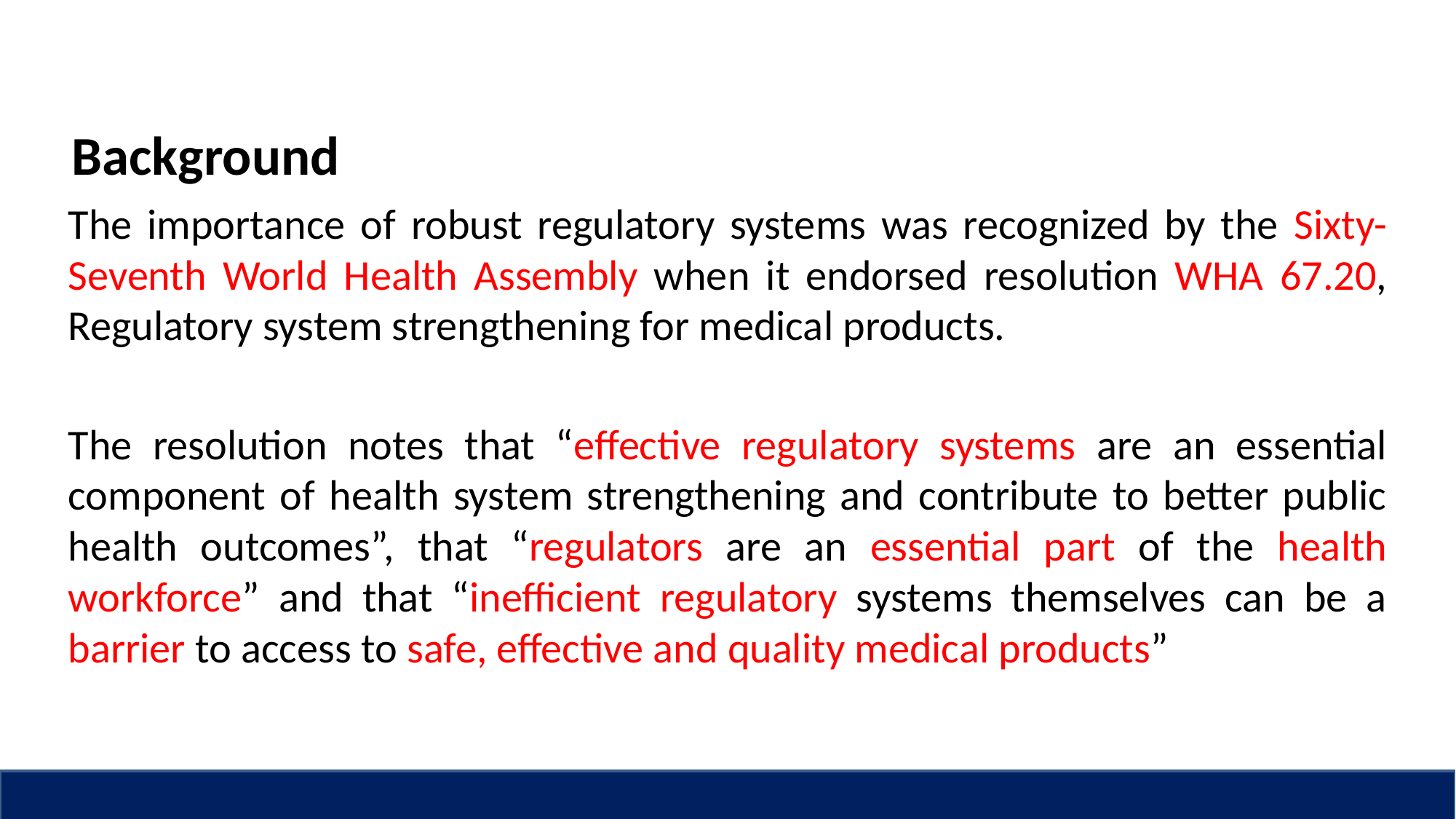

# Background
The importance of robust regulatory systems was recognized by the Sixty-Seventh World Health Assembly when it endorsed resolution WHA 67.20, Regulatory system strengthening for medical products.

The resolution notes that “effective regulatory systems are an essential component of health system strengthening and contribute to better public health outcomes”, that “regulators are an essential part of the health workforce” and that “inefficient regulatory systems themselves can be a barrier to access to safe, effective and quality medical products”